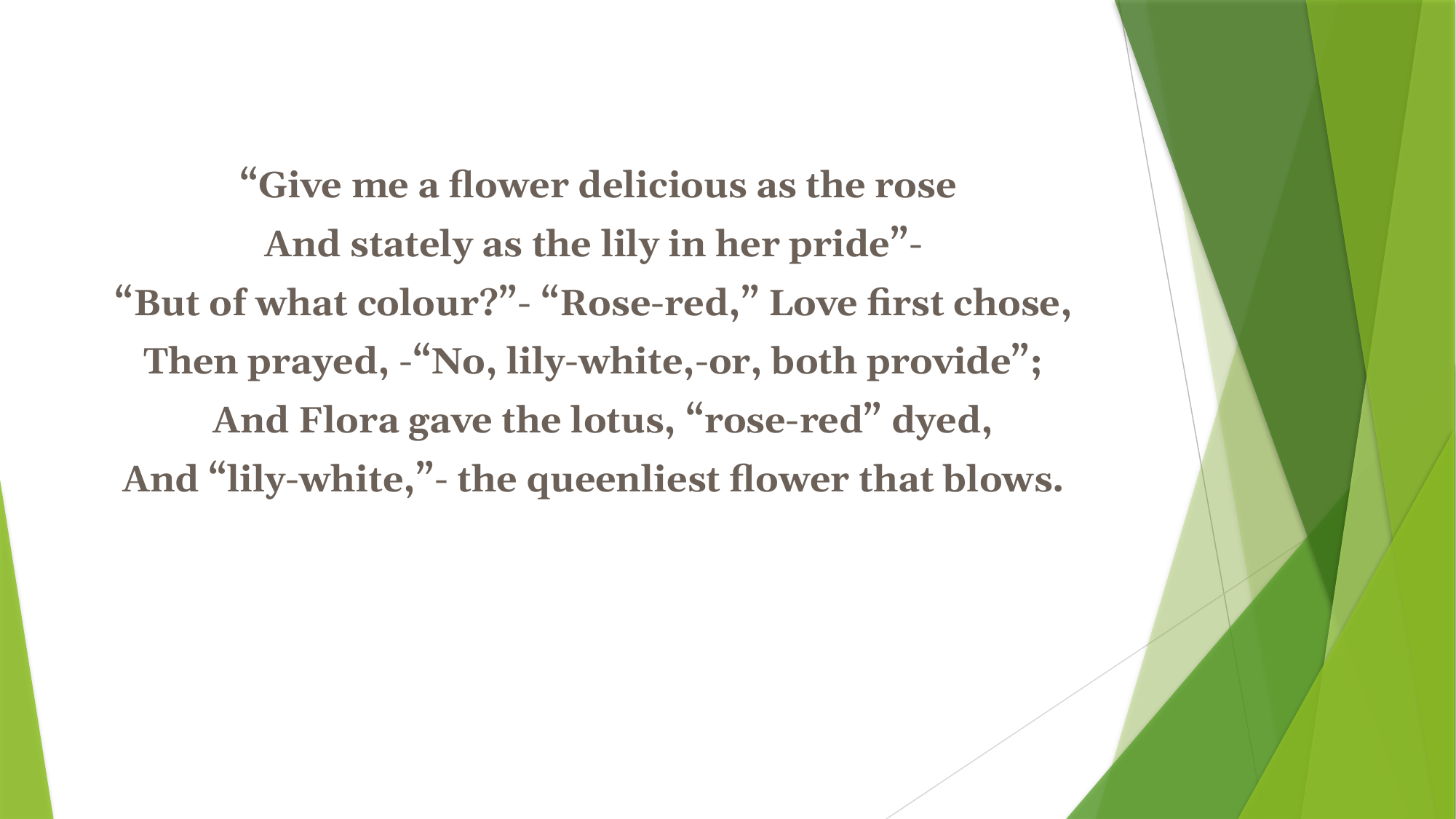

“Give me a flower delicious as the rose
And stately as the lily in her pride”-
“But of what colour?”- “Rose-red,” Love first chose,
Then prayed, -“No, lily-white,-or, both provide”;
  And Flora gave the lotus, “rose-red” dyed,
And “lily-white,”- the queenliest flower that blows.